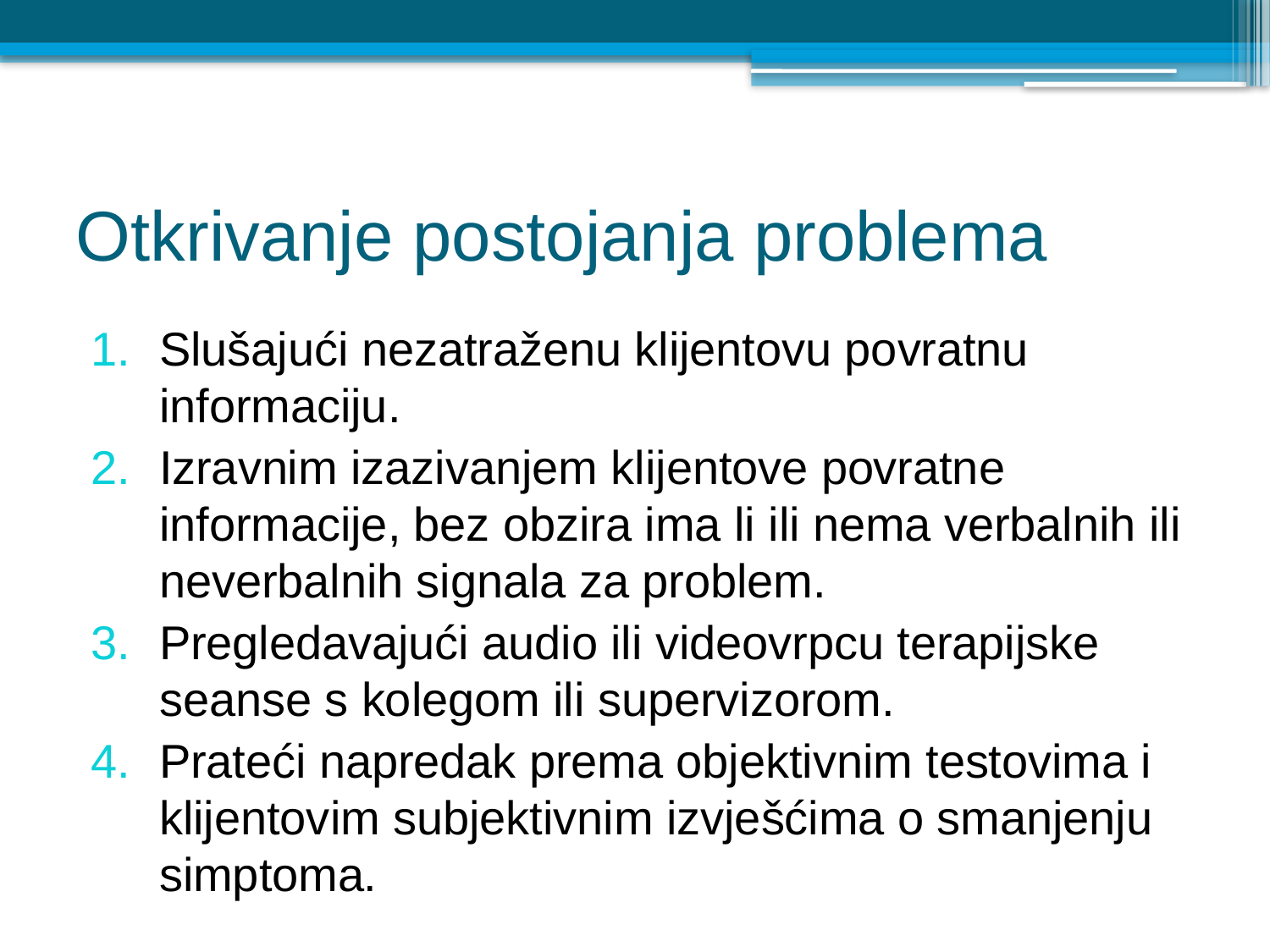

# Otkrivanje postojanja problema
Slušajući nezatraženu klijentovu povratnu informaciju.
Izravnim izazivanjem klijentove povratne informacije, bez obzira ima li ili nema verbalnih ili neverbalnih signala za problem.
Pregledavajući audio ili videovrpcu terapijske seanse s kolegom ili supervizorom.
Prateći napredak prema objektivnim testovima i klijentovim subjektivnim izvješćima o smanjenju simptoma.